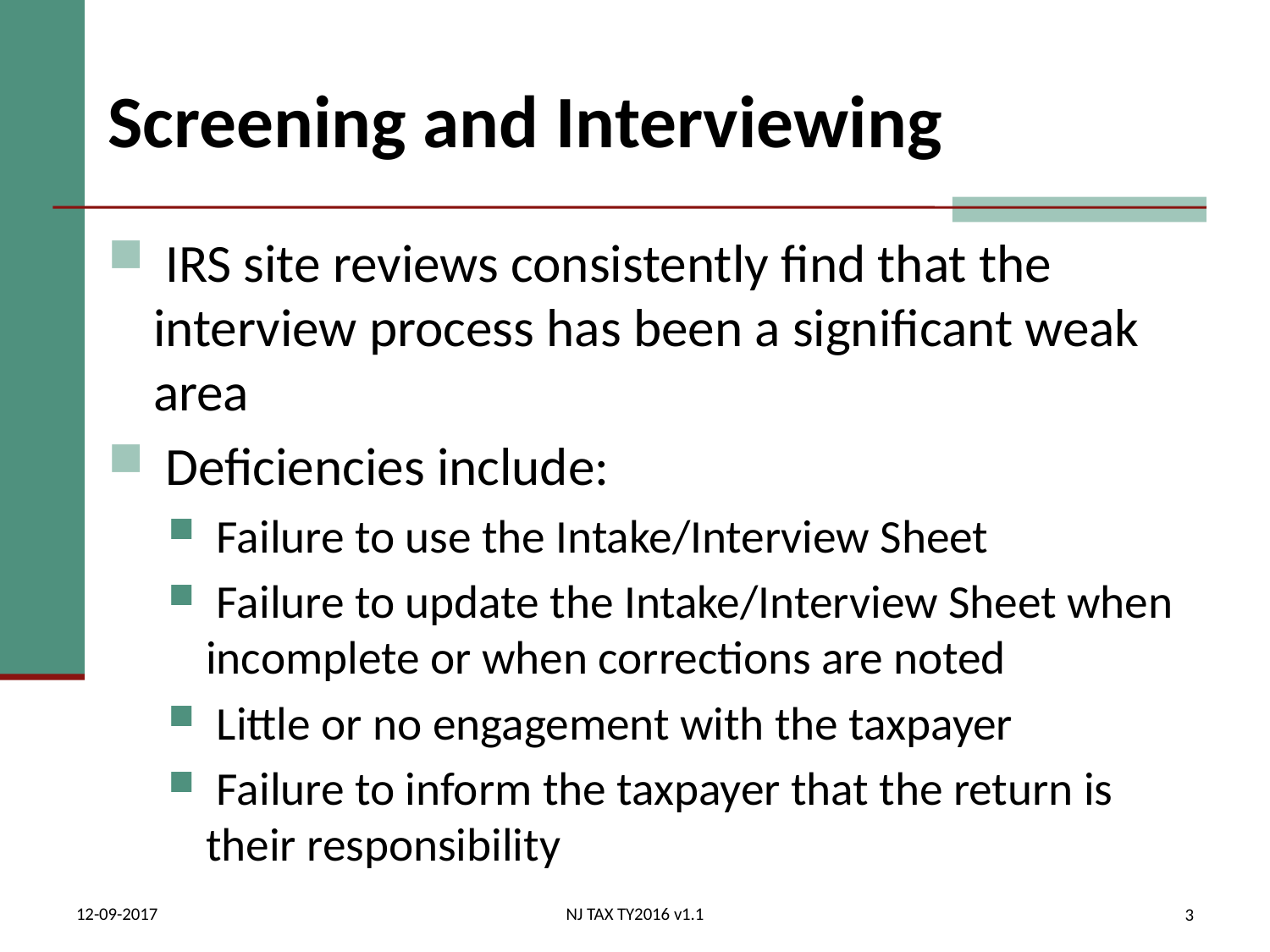

# Screening and Interviewing
 IRS site reviews consistently find that the interview process has been a significant weak area
 Deficiencies include:
 Failure to use the Intake/Interview Sheet
 Failure to update the Intake/Interview Sheet when incomplete or when corrections are noted
 Little or no engagement with the taxpayer
 Failure to inform the taxpayer that the return is their responsibility
12-09-2017
NJ TAX TY2016 v1.1
3